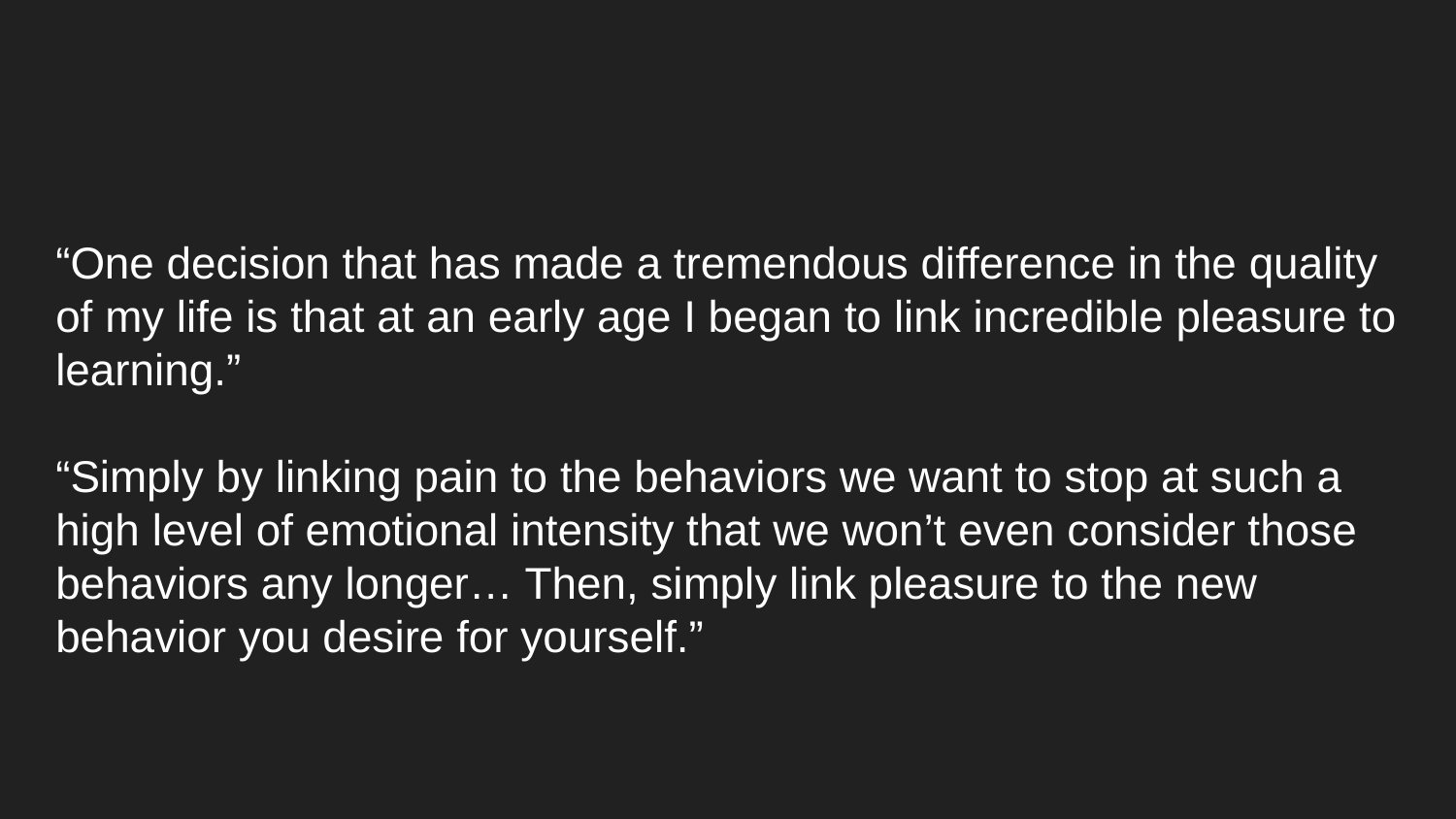

# “One decision that has made a tremendous difference in the quality of my life is that at an early age I began to link incredible pleasure to learning.”

“Simply by linking pain to the behaviors we want to stop at such a high level of emotional intensity that we won’t even consider those behaviors any longer… Then, simply link pleasure to the new behavior you desire for yourself.”